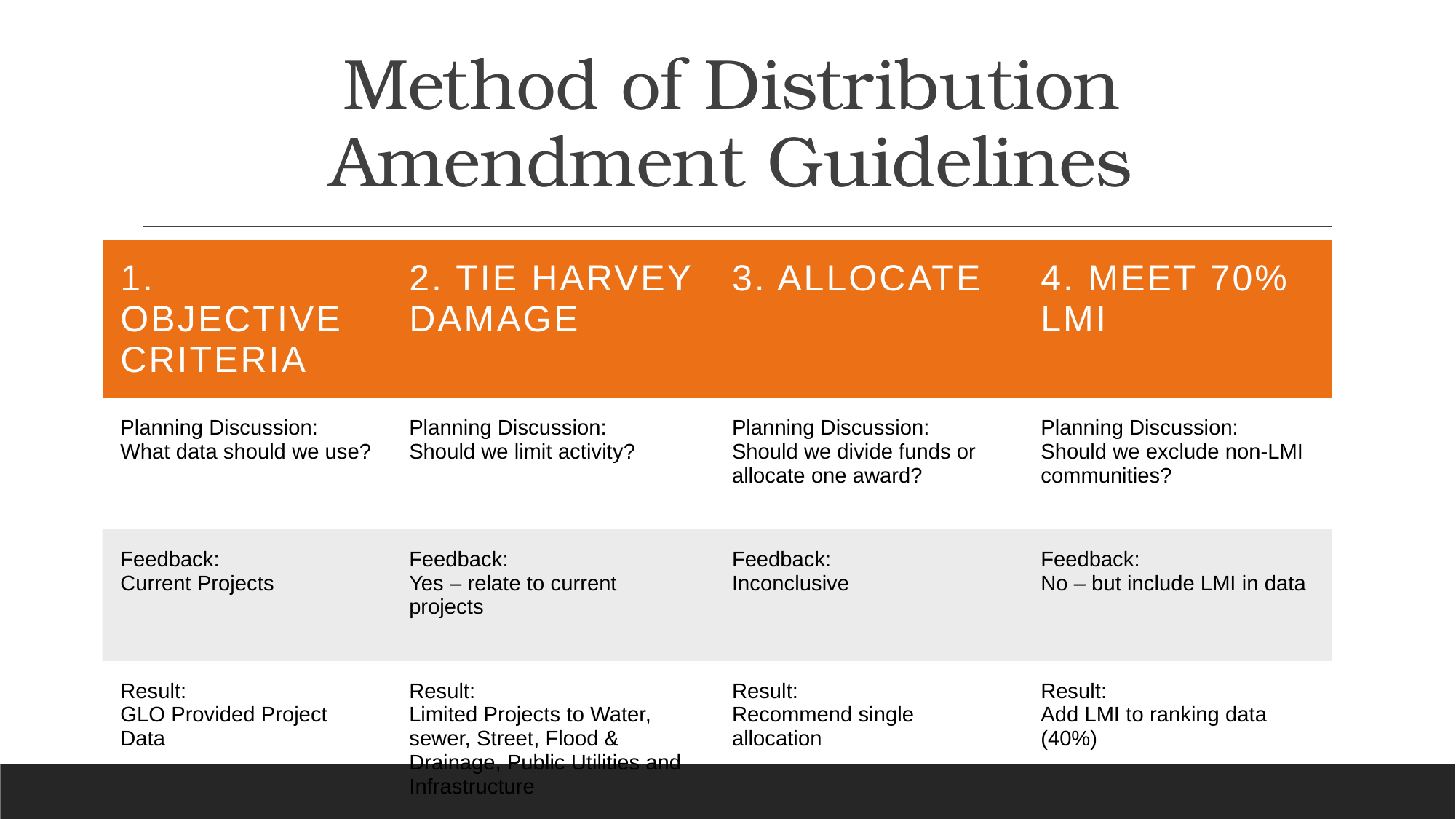

# Method of Distribution Amendment Guidelines
| 1. Objective Criteria | 2. Tie Harvey Damage | 3. Allocate | 4. Meet 70% LMI |
| --- | --- | --- | --- |
| Planning Discussion: What data should we use? | Planning Discussion: Should we limit activity? | Planning Discussion: Should we divide funds or allocate one award? | Planning Discussion: Should we exclude non-LMI communities? |
| Feedback: Current Projects | Feedback: Yes – relate to current projects | Feedback: Inconclusive | Feedback: No – but include LMI in data |
| Result: GLO Provided Project Data | Result: Limited Projects to Water, sewer, Street, Flood & Drainage, Public Utilities and Infrastructure | Result: Recommend single allocation | Result: Add LMI to ranking data (40%) |